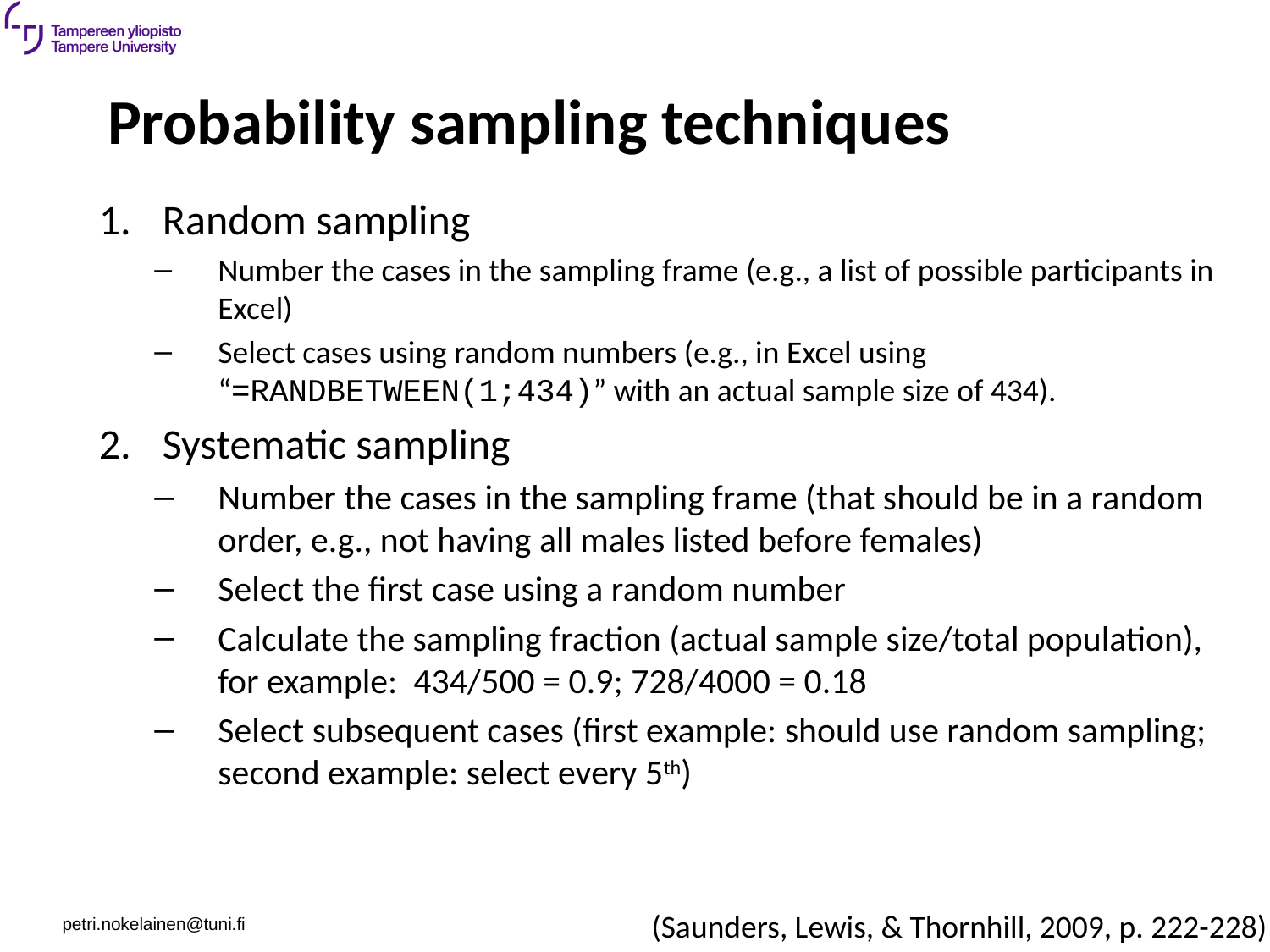

# Probability sampling techniques
Random sampling
Number the cases in the sampling frame (e.g., a list of possible participants in Excel)
Select cases using random numbers (e.g., in Excel using “=RANDBETWEEN(1;434)” with an actual sample size of 434).
Systematic sampling
Number the cases in the sampling frame (that should be in a random order, e.g., not having all males listed before females)
Select the first case using a random number
Calculate the sampling fraction (actual sample size/total population), for example:  434/500 = 0.9; 728/4000 = 0.18
Select subsequent cases (first example: should use random sampling; second example: select every 5th)
(Saunders, Lewis, & Thornhill, 2009, p. 222-228)